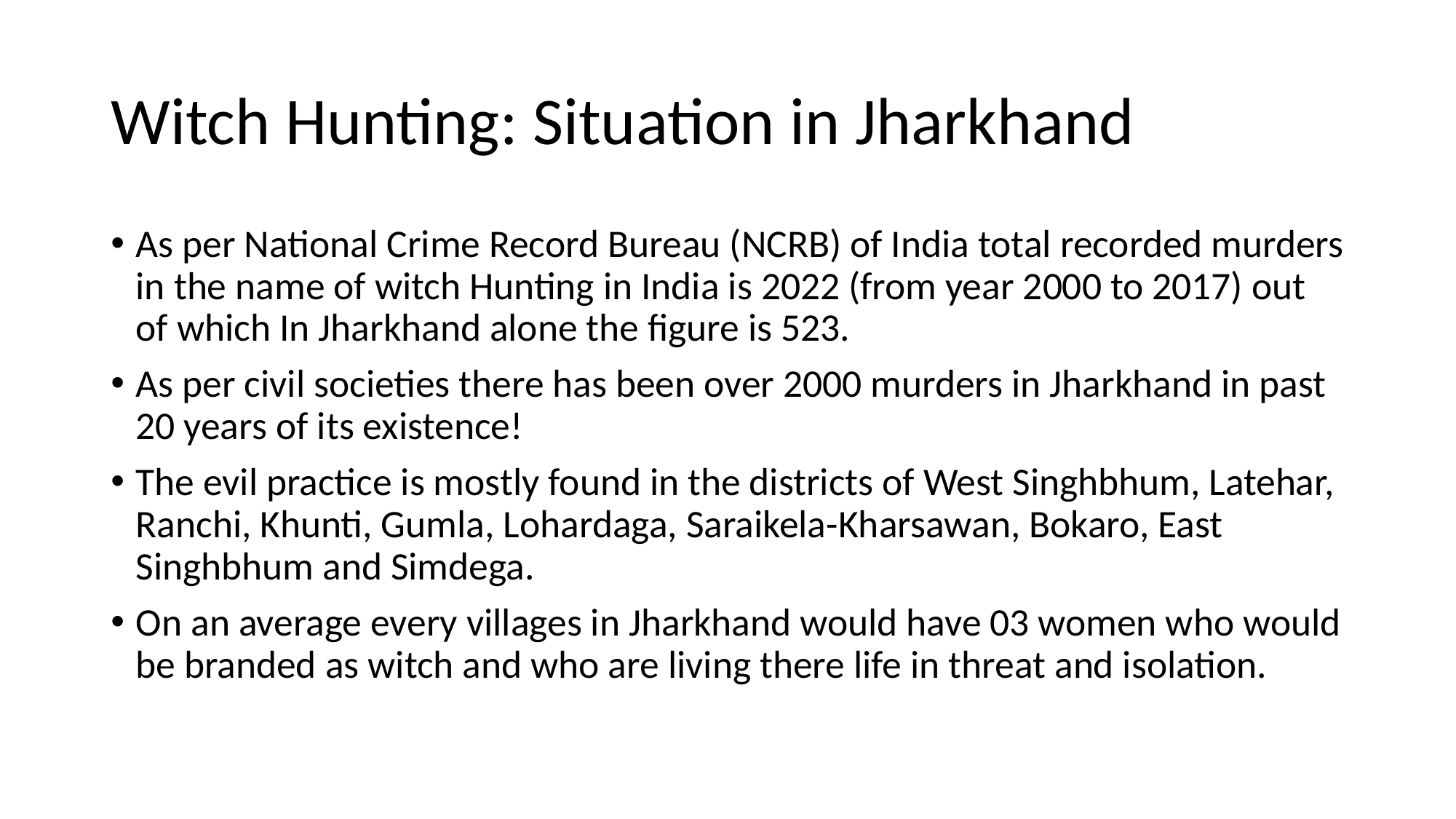

# Witch Hunting: Situation in Jharkhand
As per National Crime Record Bureau (NCRB) of India total recorded murders in the name of witch Hunting in India is 2022 (from year 2000 to 2017) out of which In Jharkhand alone the figure is 523.
As per civil societies there has been over 2000 murders in Jharkhand in past 20 years of its existence!
The evil practice is mostly found in the districts of West Singhbhum, Latehar, Ranchi, Khunti, Gumla, Lohardaga, Saraikela-Kharsawan, Bokaro, East Singhbhum and Simdega.
On an average every villages in Jharkhand would have 03 women who would be branded as witch and who are living there life in threat and isolation.